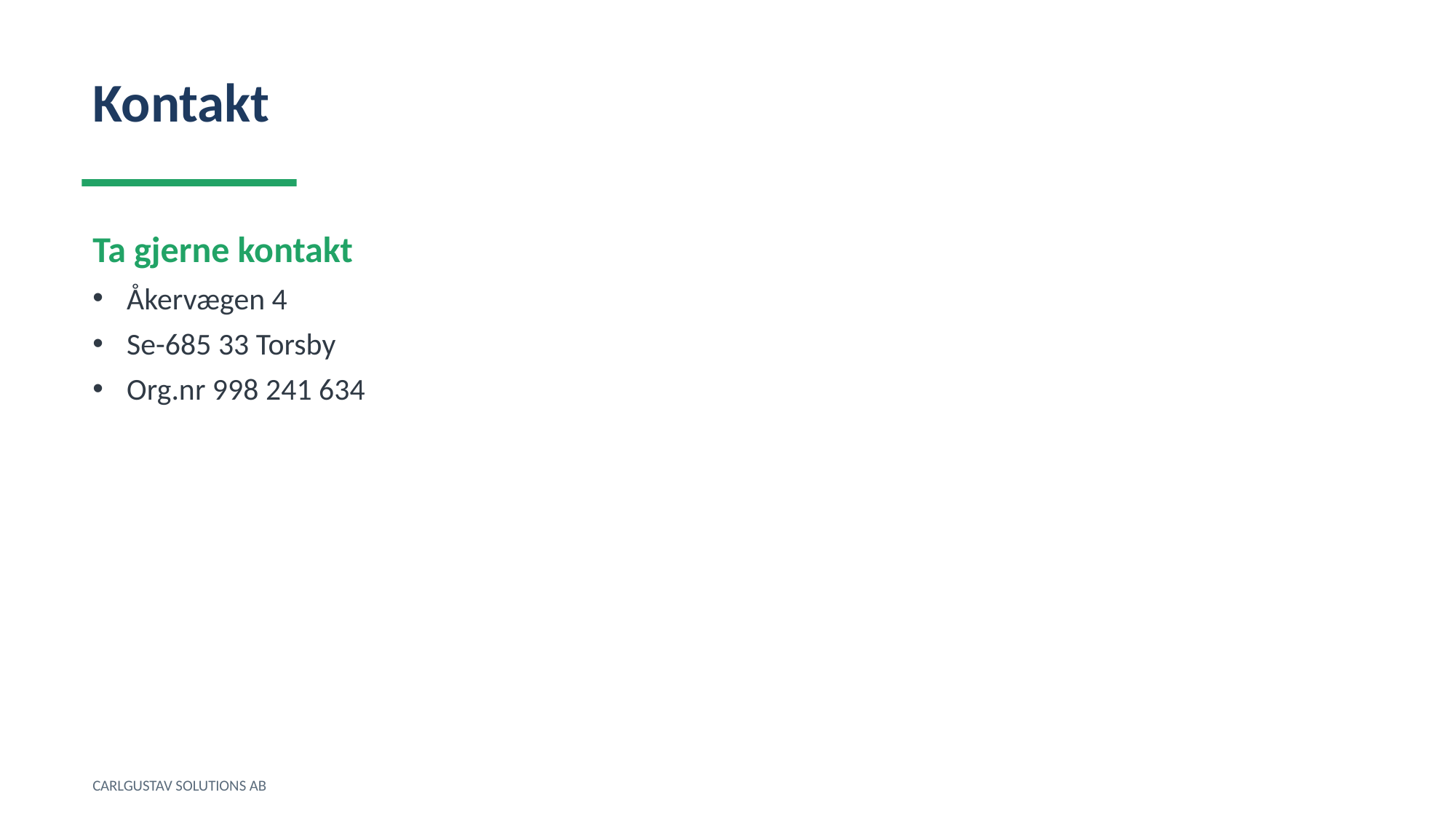

Kontakt

Ta gjerne kontakt
Åkervægen 4
Se-685 33 Torsby
Org.nr 998 241 634
CARLGUSTAV SOLUTIONS AB